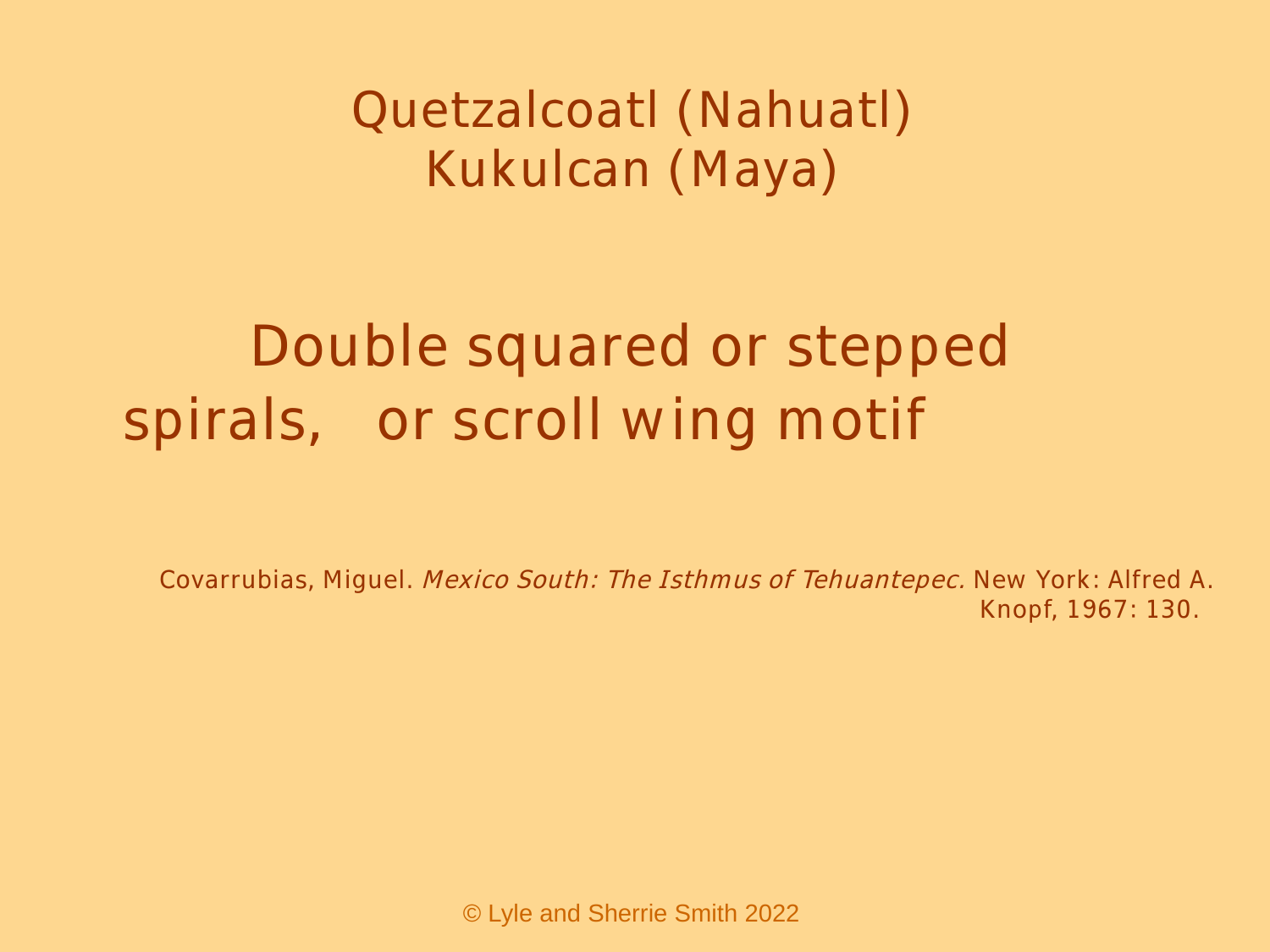

# Quetzalcoatl (Nahuatl) Kukulcan (Maya)
		Double squared or stepped spirals,   	or scroll wing motif

Covarrubias, Miguel. Mexico South: The Isthmus of Tehuantepec. New York: Alfred A. Knopf, 1967: 130.

 © Lyle and Sherrie Smith 2022